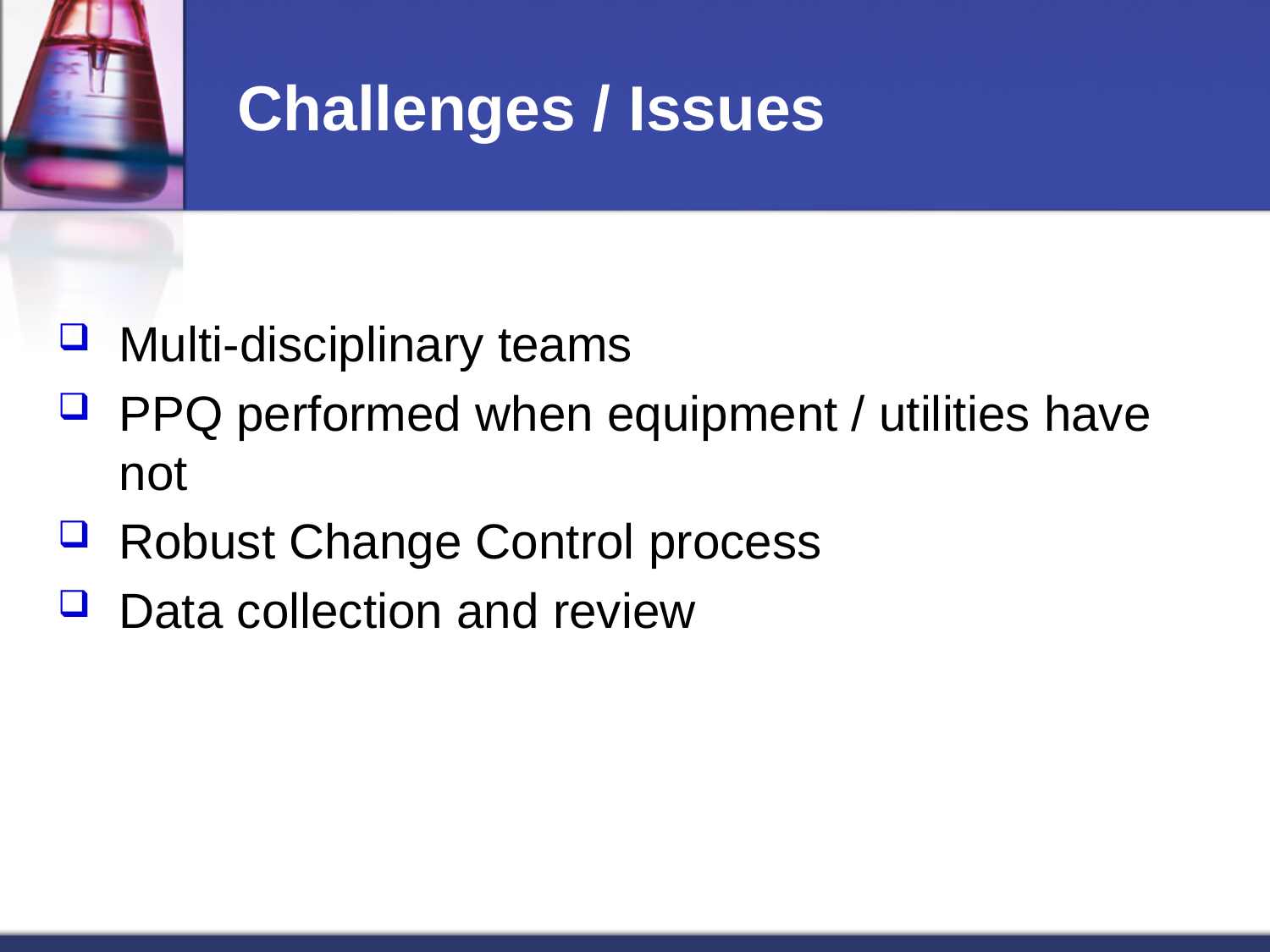

# Challenges / Issues
Multi-disciplinary teams
PPQ performed when equipment / utilities have not
Robust Change Control process
Data collection and review